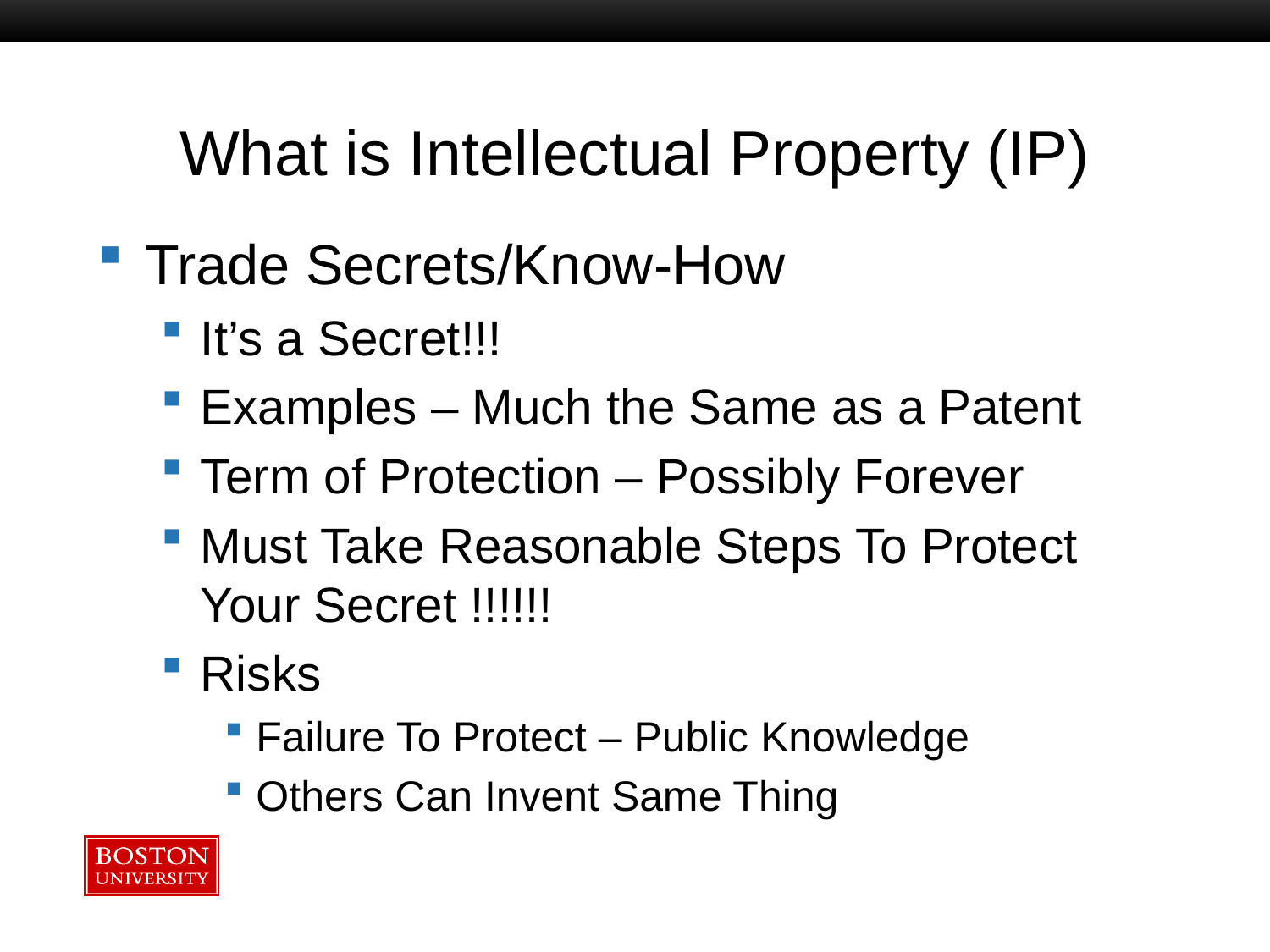

# What is Intellectual Property (IP)
Trade Secrets/Know-How
It’s a Secret!!!
Examples – Much the Same as a Patent
Term of Protection – Possibly Forever
Must Take Reasonable Steps To Protect Your Secret !!!!!!
Risks
Failure To Protect – Public Knowledge
Others Can Invent Same Thing